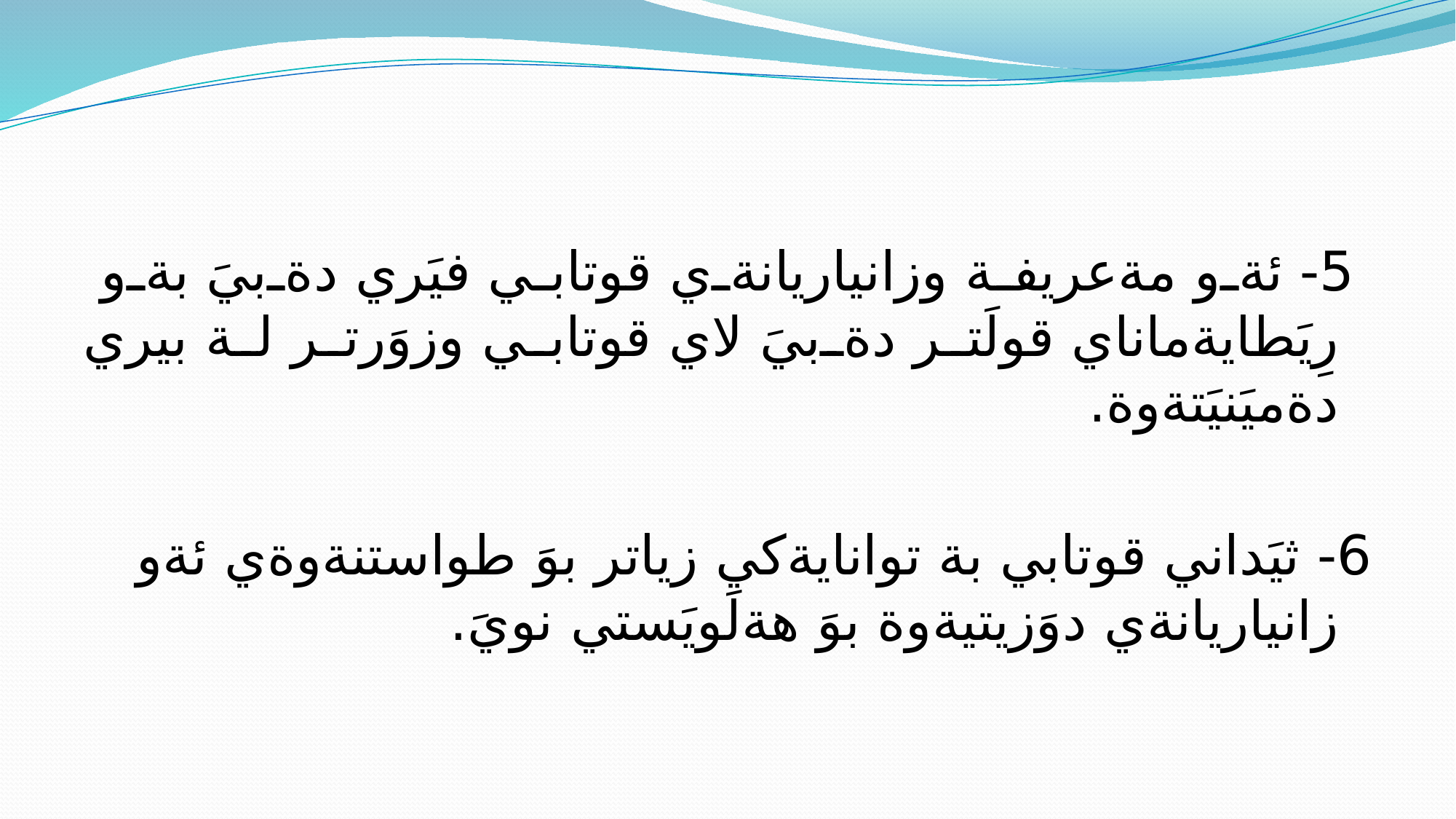

#
 5- ئةو مةعريفة وزانياريانةي قوتابي فيَري دةبيَ بةو  رِيَطايةماناي قولَتر دةبيَ لاي قوتابي وزوَرتر لة بيري دةميَنيَتةوة.

6- ثيَداني قوتابي بة توانايةكي زياتر بوَ طواستنةوةي ئةو زانياريانةي دوَزيتيةوة بوَ هةلَويَستي نويَ.